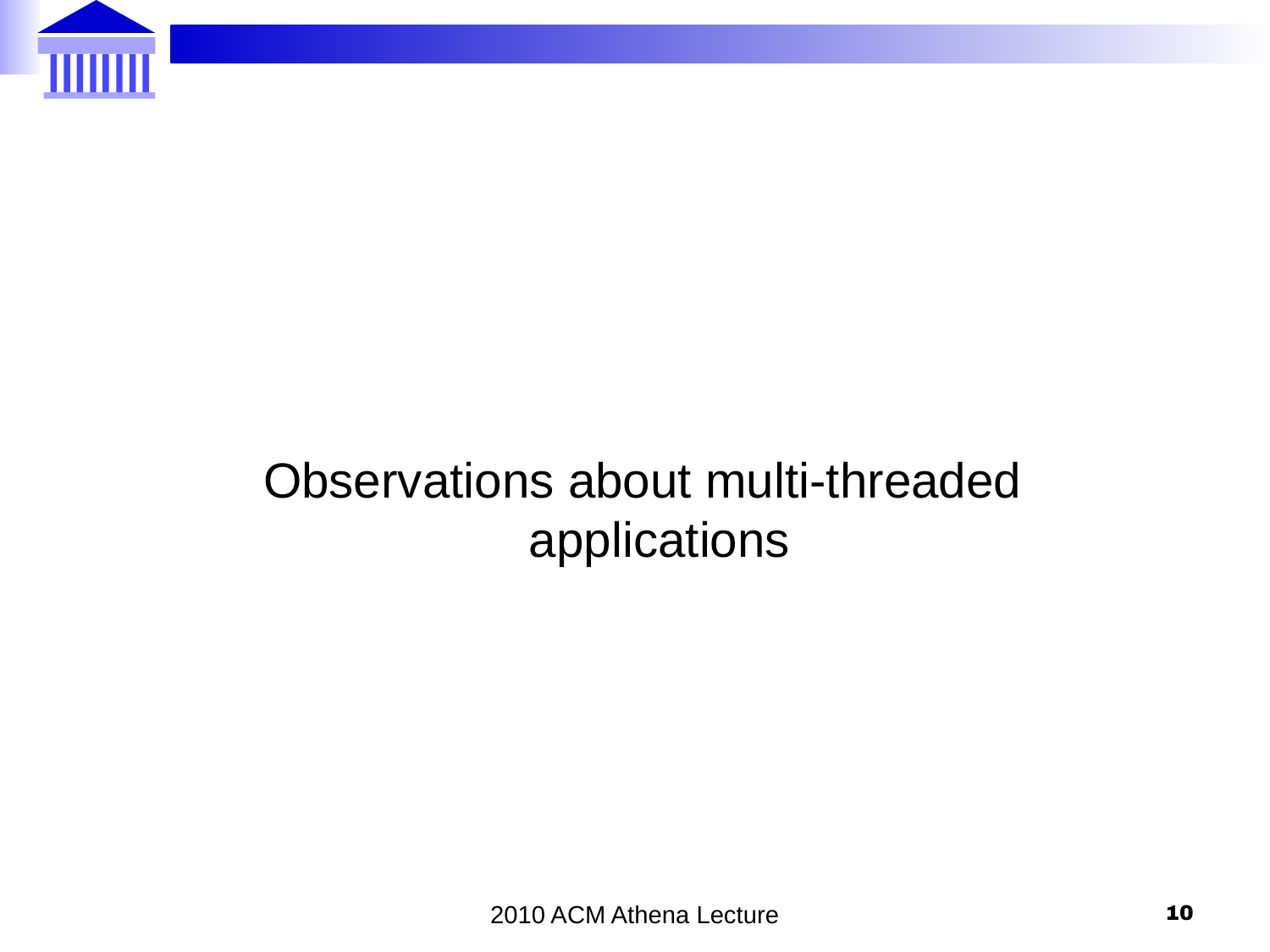

Observations about multi-threaded applications
10
2010 ACM Athena Lecture